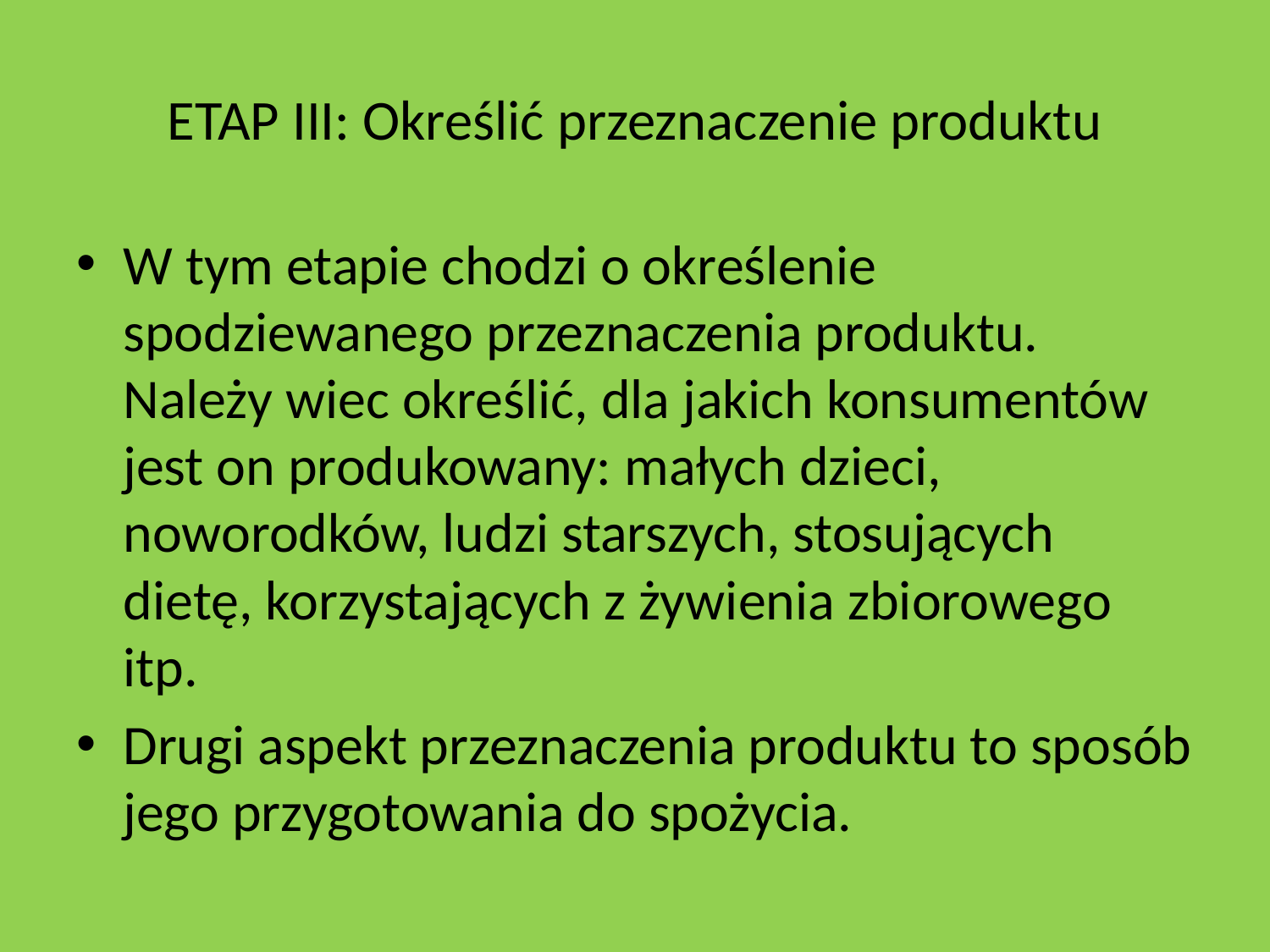

# ETAP III: Określić przeznaczenie produktu
W tym etapie chodzi o określenie spodziewanego przeznaczenia produktu. Należy wiec określić, dla jakich konsumentów jest on produkowany: małych dzieci, noworodków, ludzi starszych, stosujących dietę, korzystających z żywienia zbiorowego itp.
Drugi aspekt przeznaczenia produktu to sposób jego przygotowania do spożycia.